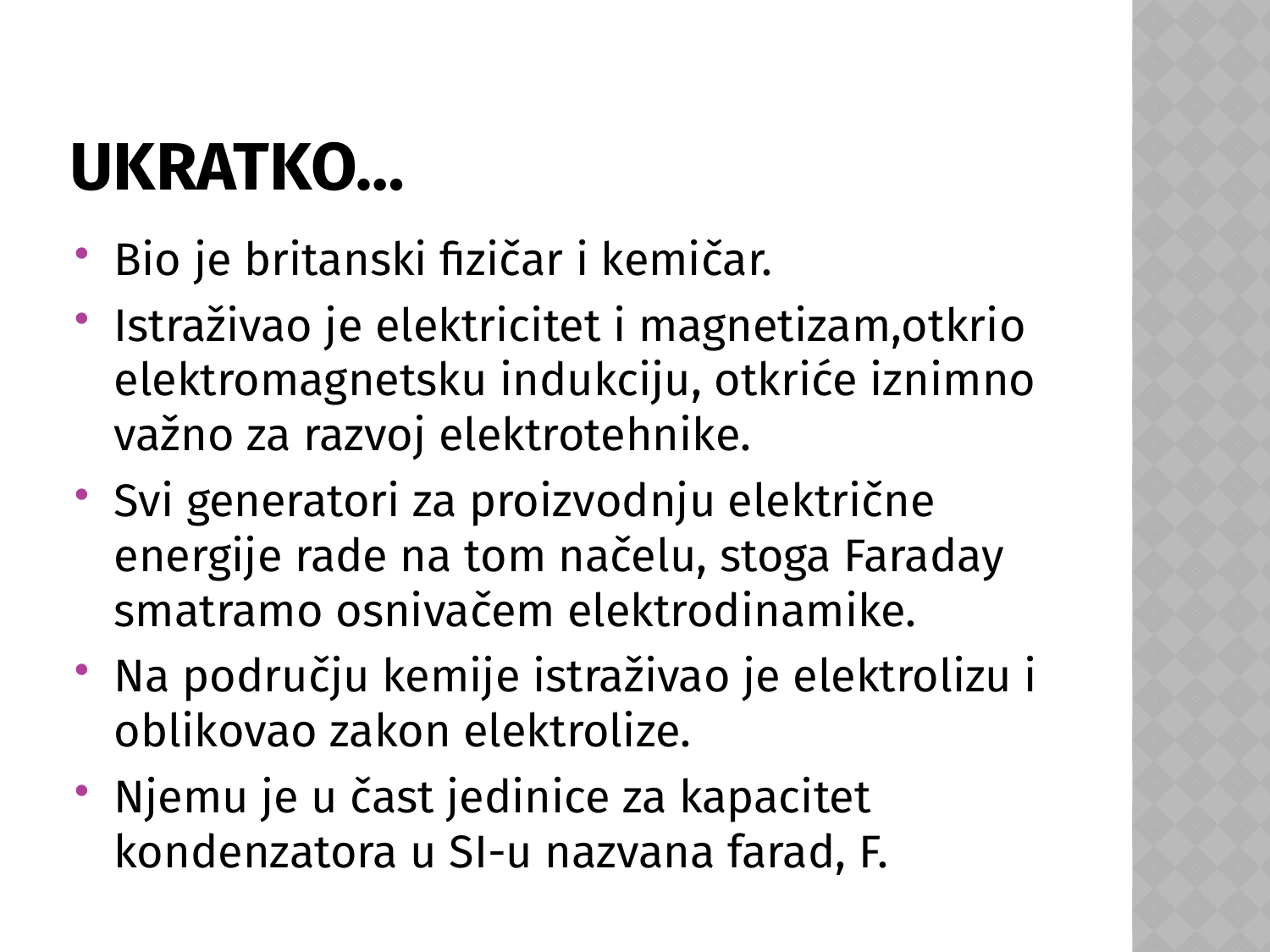

# Ukratko…
Bio je britanski fizičar i kemičar.
Istraživao je elektricitet i magnetizam,otkrio elektromagnetsku indukciju, otkriće iznimno važno za razvoj elektrotehnike.
Svi generatori za proizvodnju električne energije rade na tom načelu, stoga Faraday smatramo osnivačem elektrodinamike.
Na području kemije istraživao je elektrolizu i oblikovao zakon elektrolize.
Njemu je u čast jedinice za kapacitet kondenzatora u SI-u nazvana farad, F.